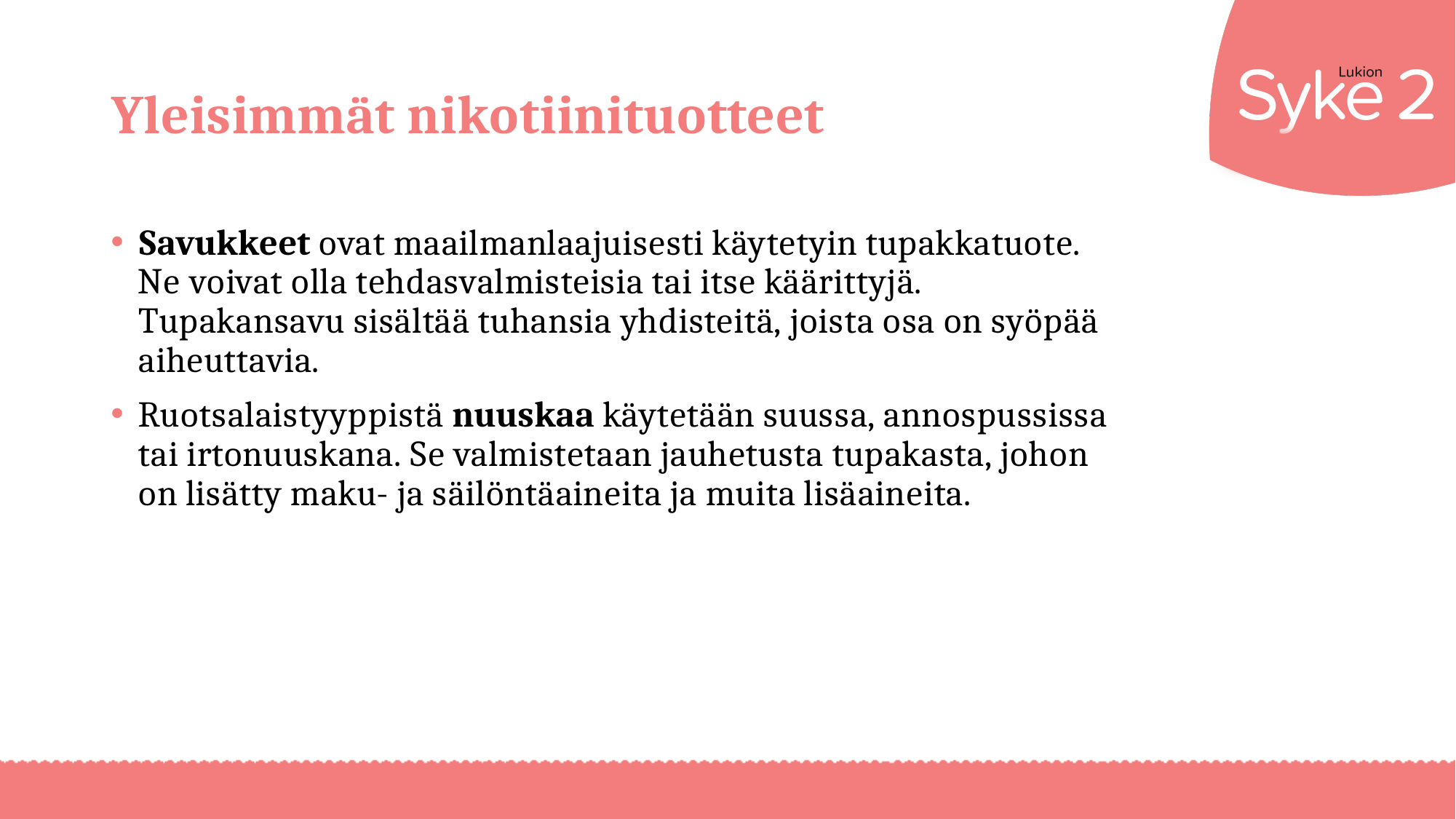

# Yleisimmät nikotiinituotteet
Savukkeet ovat maailmanlaajuisesti käytetyin tupakkatuote. Ne voivat olla tehdasvalmisteisia tai itse käärittyjä. Tupakansavu sisältää tuhansia yhdisteitä, joista osa on syöpää aiheuttavia.
Ruotsalaistyyppistä nuuskaa käytetään suussa, annospussissa tai irtonuuskana. Se valmistetaan jauhetusta tupakasta, johon on lisätty maku- ja säilöntäaineita ja muita lisäaineita.